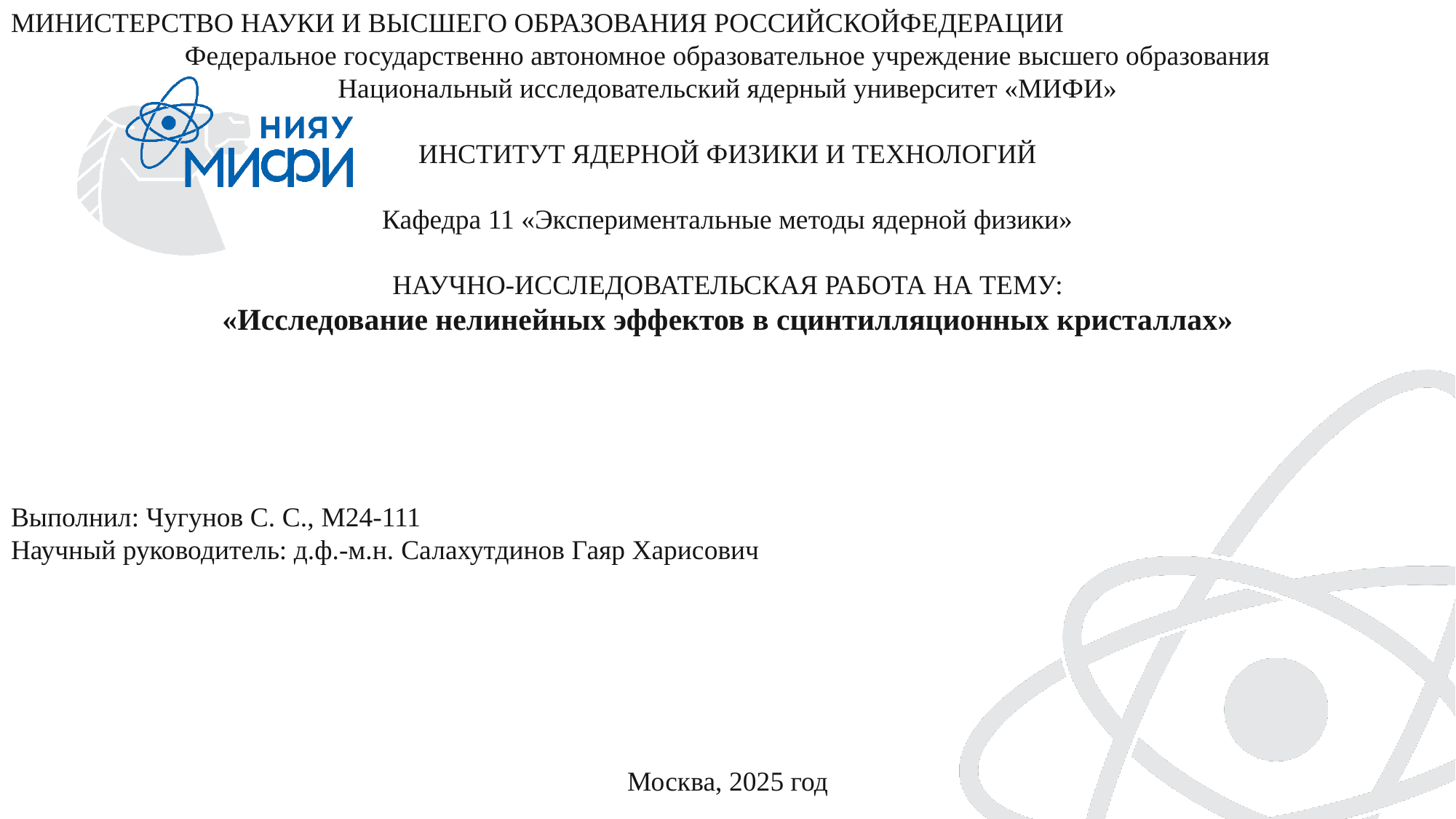

МИНИСТЕРСТВО НАУКИ И ВЫСШЕГО ОБРАЗОВАНИЯ РОССИЙСКОЙФЕДЕРАЦИИФедеральное государственно автономное образовательное учреждение высшего образования
Национальный исследовательский ядерный университет «МИФИ»

ИНСТИТУТ ЯДЕРНОЙ ФИЗИКИ И ТЕХНОЛОГИЙ

Кафедра 11 «Экспериментальные методы ядерной физики»

НАУЧНО-ИССЛЕДОВАТЕЛЬСКАЯ РАБОТА НА ТЕМУ:
«Исследование нелинейных эффектов в сцинтилляционных кристаллах»

Выполнил: Чугунов С. С., М24-111Научный руководитель: д.ф.-м.н. Салахутдинов Гаяр Харисович
Москва, 2025 год